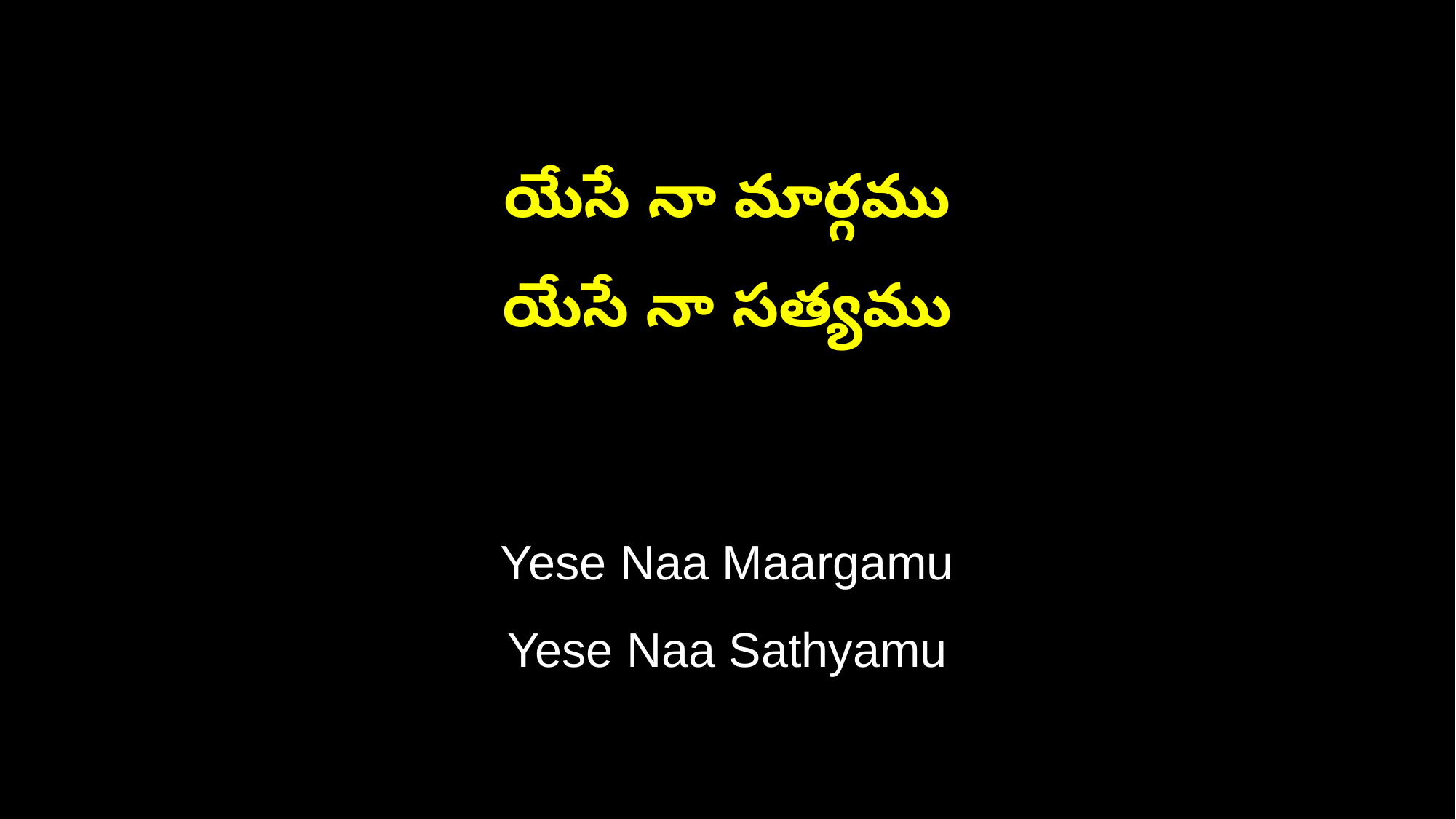

యేసే నా మార్గము
యేసే నా సత్యము
Yese Naa Maargamu
Yese Naa Sathyamu